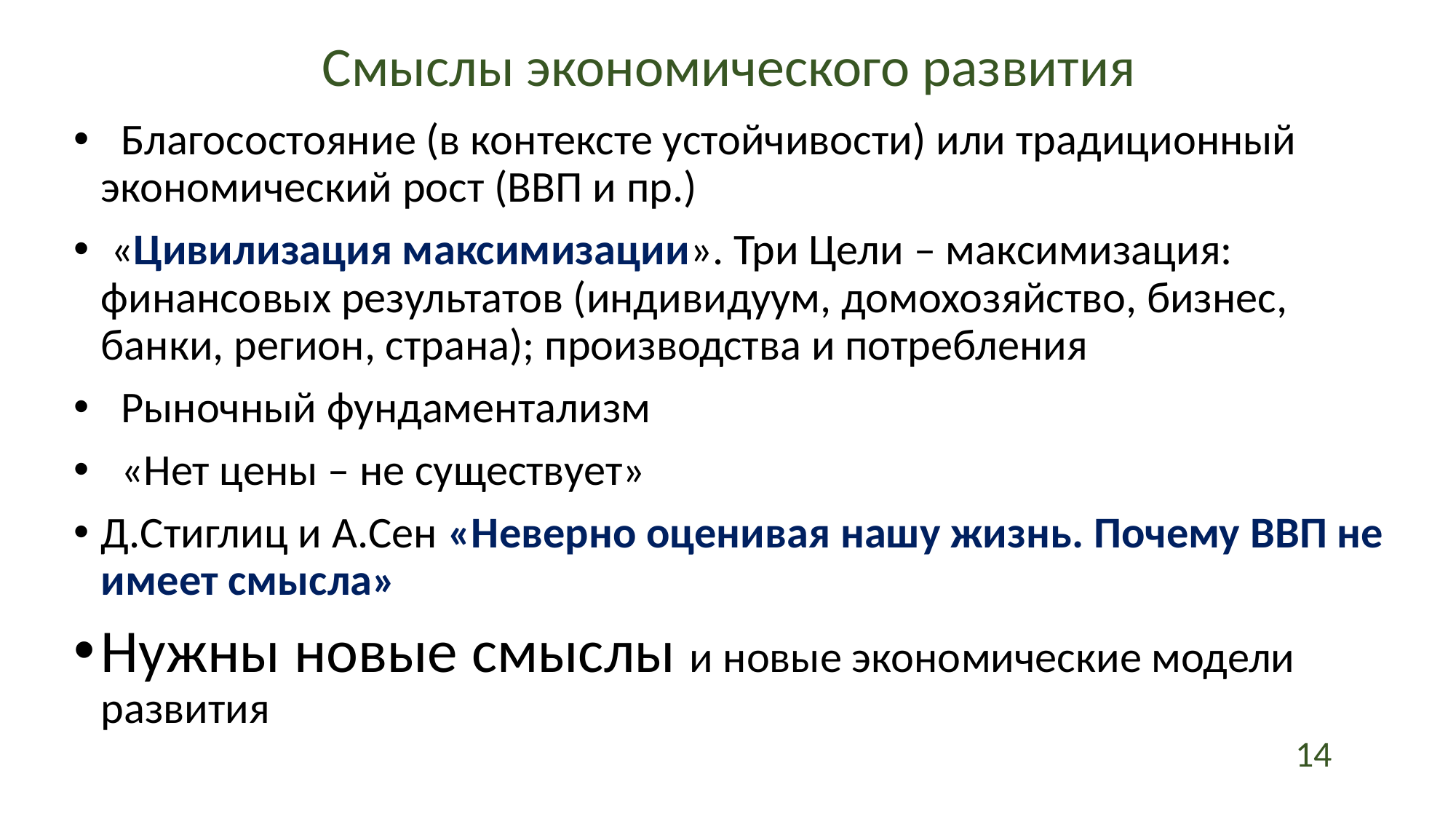

# Смыслы экономического развития
  Благосостояние (в контексте устойчивости) или традиционный экономический рост (ВВП и пр.)
 «Цивилизация максимизации». Три Цели – максимизация: финансовых результатов (индивидуум, домохозяйство, бизнес, банки, регион, страна); производства и потребления
  Рыночный фундаментализм
  «Нет цены – не существует»
Д.Стиглиц и А.Сен «Неверно оценивая нашу жизнь. Почему ВВП не имеет смысла»
Нужны новые смыслы и новые экономические модели развития
14